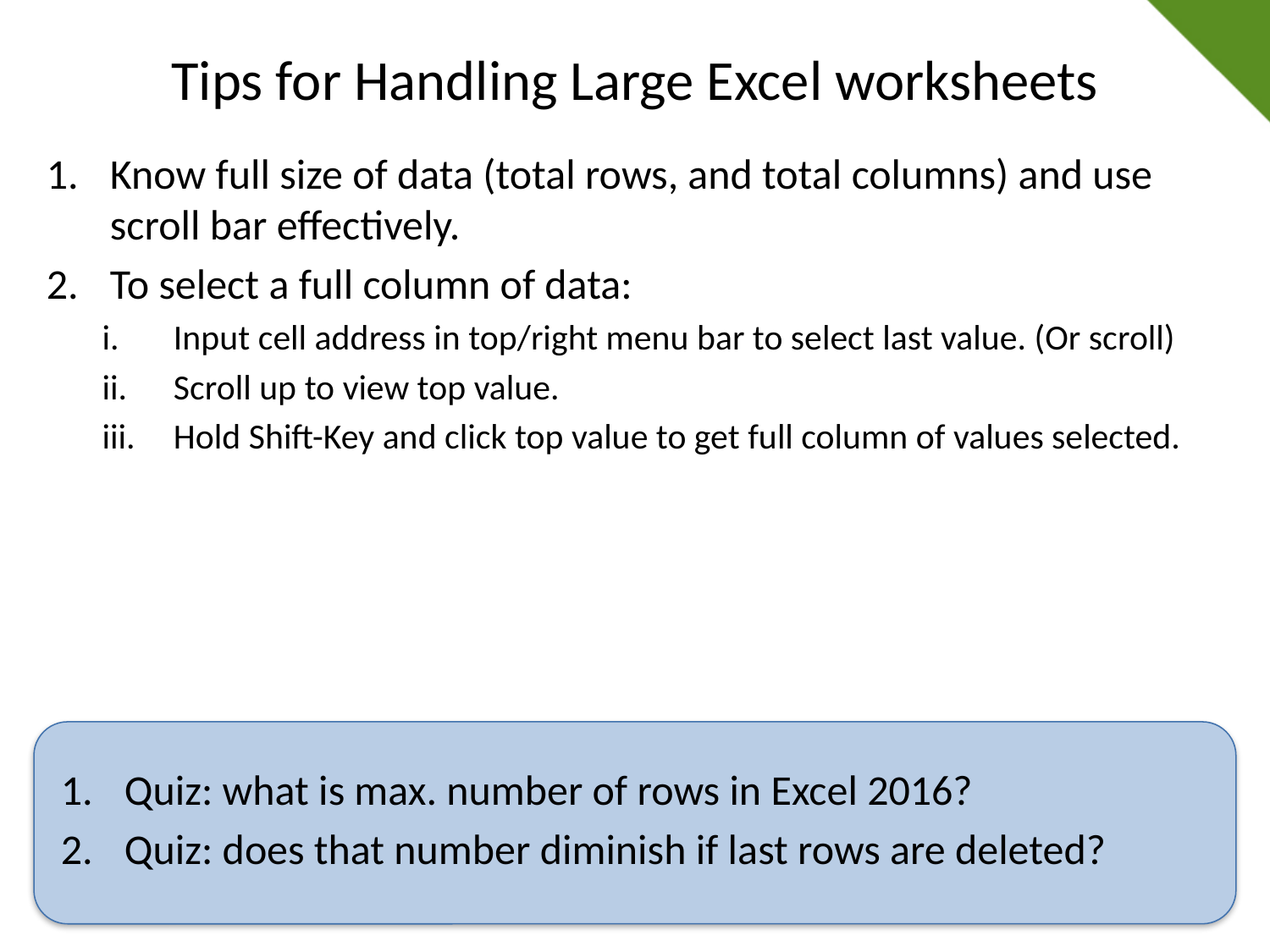

# Tips for Handling Large Excel worksheets
Know full size of data (total rows, and total columns) and use scroll bar effectively.
To select a full column of data:
Input cell address in top/right menu bar to select last value. (Or scroll)
Scroll up to view top value.
Hold Shift-Key and click top value to get full column of values selected.

Quiz: what is max. number of rows in Excel 2016?
Quiz: does that number diminish if last rows are deleted?